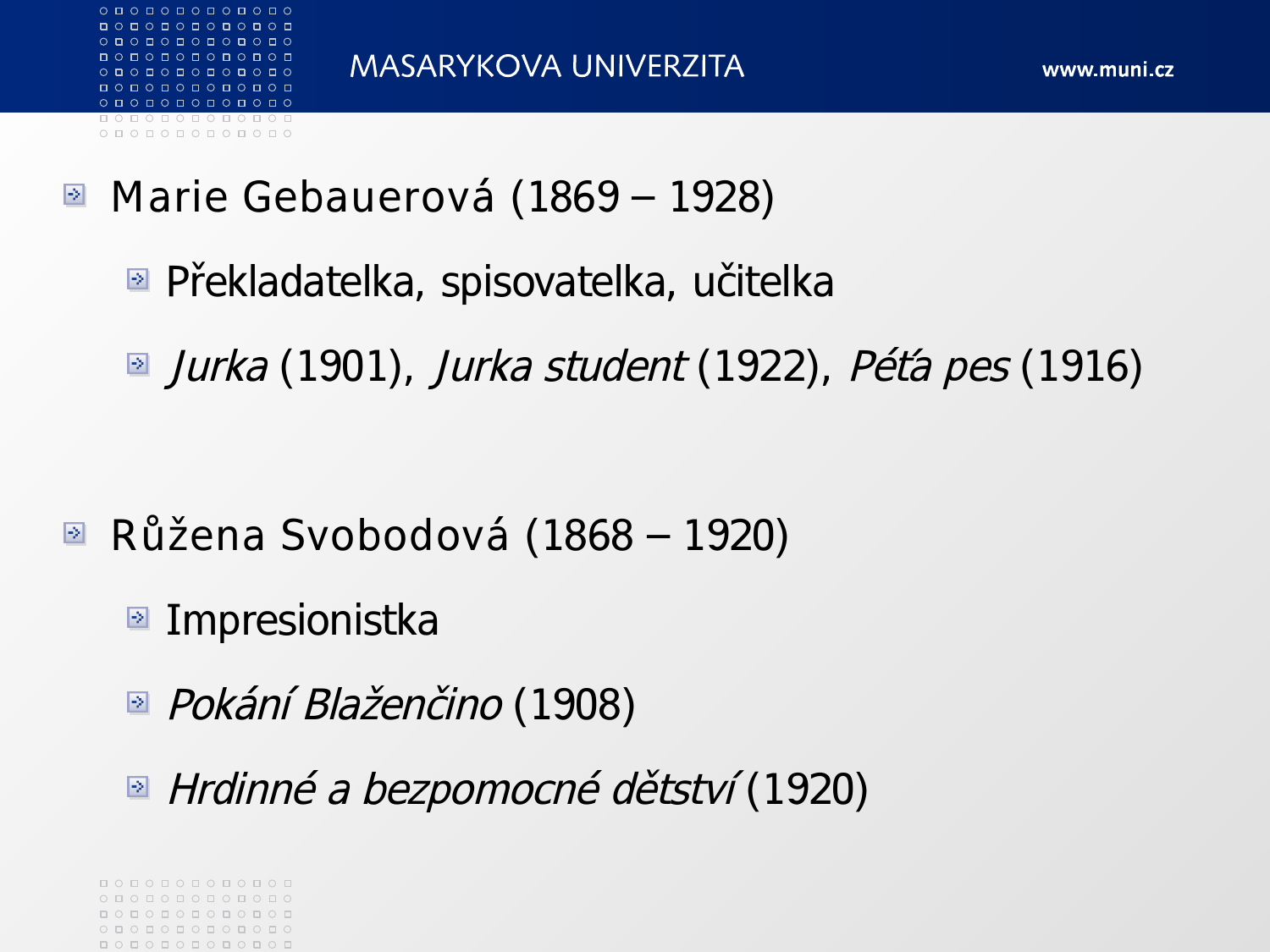

Marie Gebauerová (1869 – 1928)
Překladatelka, spisovatelka, učitelka
Jurka (1901), Jurka student (1922), Péťa pes (1916)

Růžena Svobodová (1868 – 1920)
Impresionistka
Pokání Blaženčino (1908)
Hrdinné a bezpomocné dětství (1920)